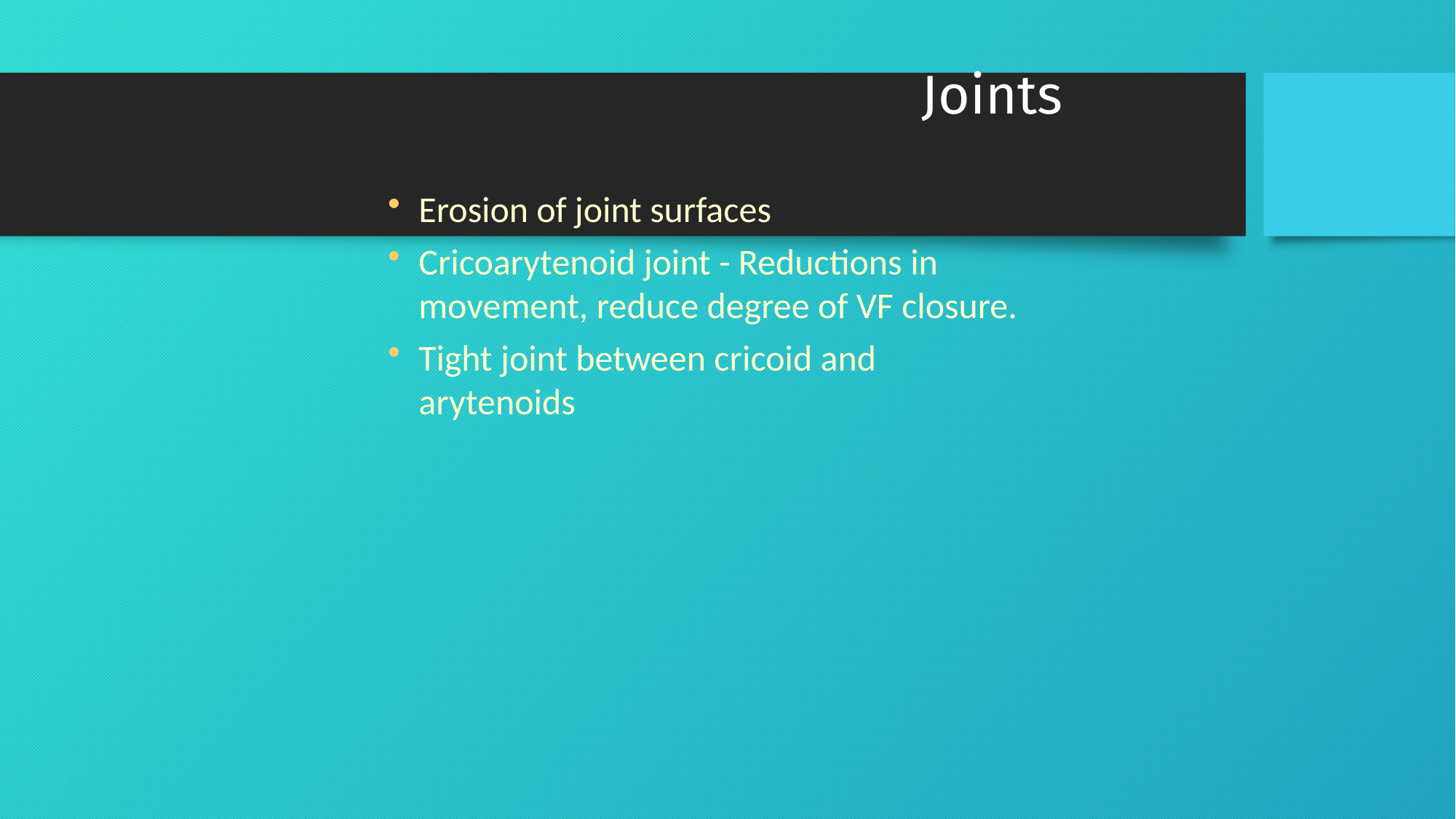

# Joints
Erosion of joint surfaces
Cricoarytenoid joint - Reductions in  movement, reduce degree of VF closure.
Tight joint between cricoid and arytenoids